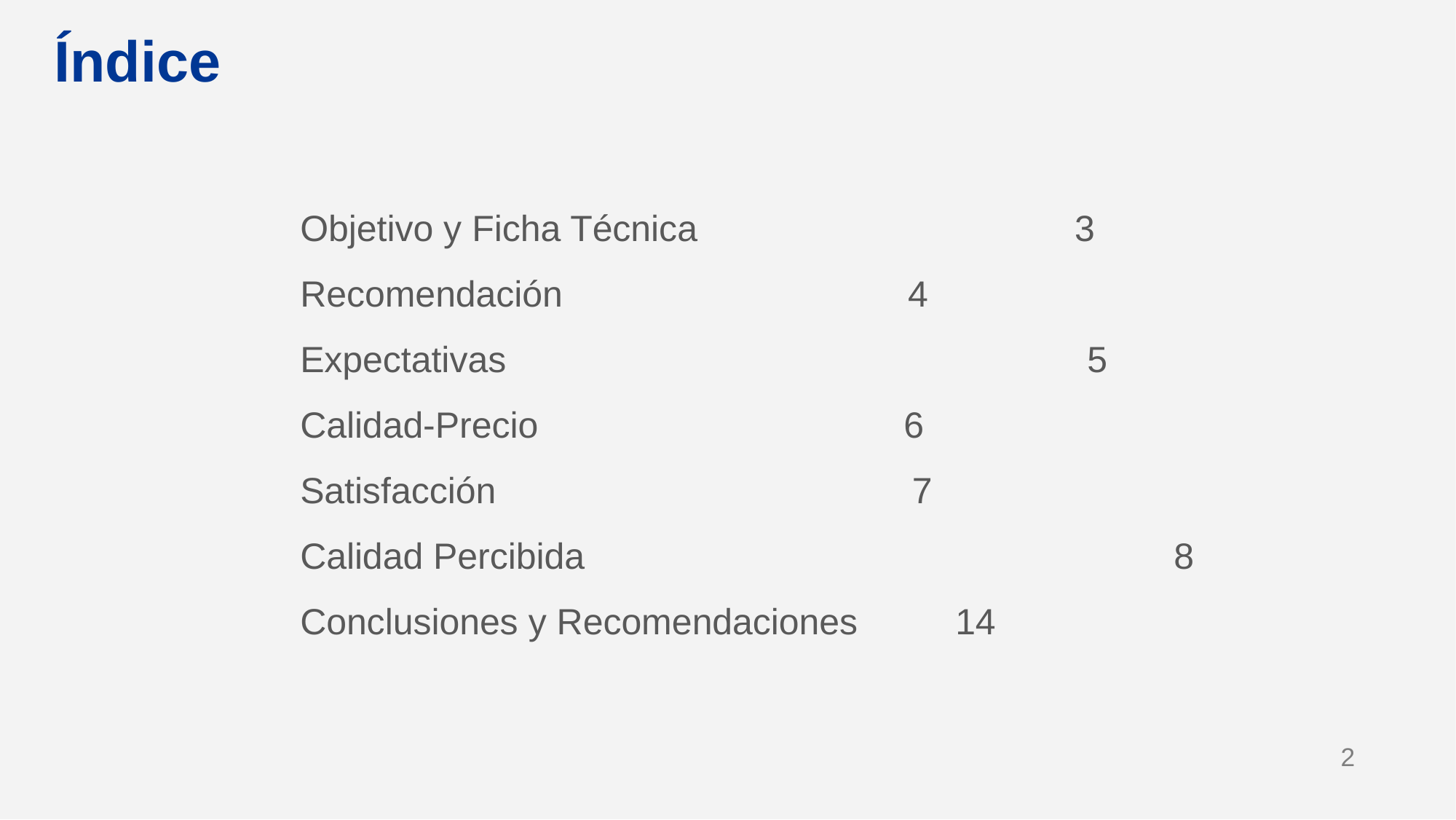

Índice
Objetivo y Ficha Técnica				 3
Recomendación                                  4
Expectativas					             5
Calidad-Precio                                    6
Satisfacción                                         7
Calidad Percibida						8
Conclusiones y Recomendaciones	14
2